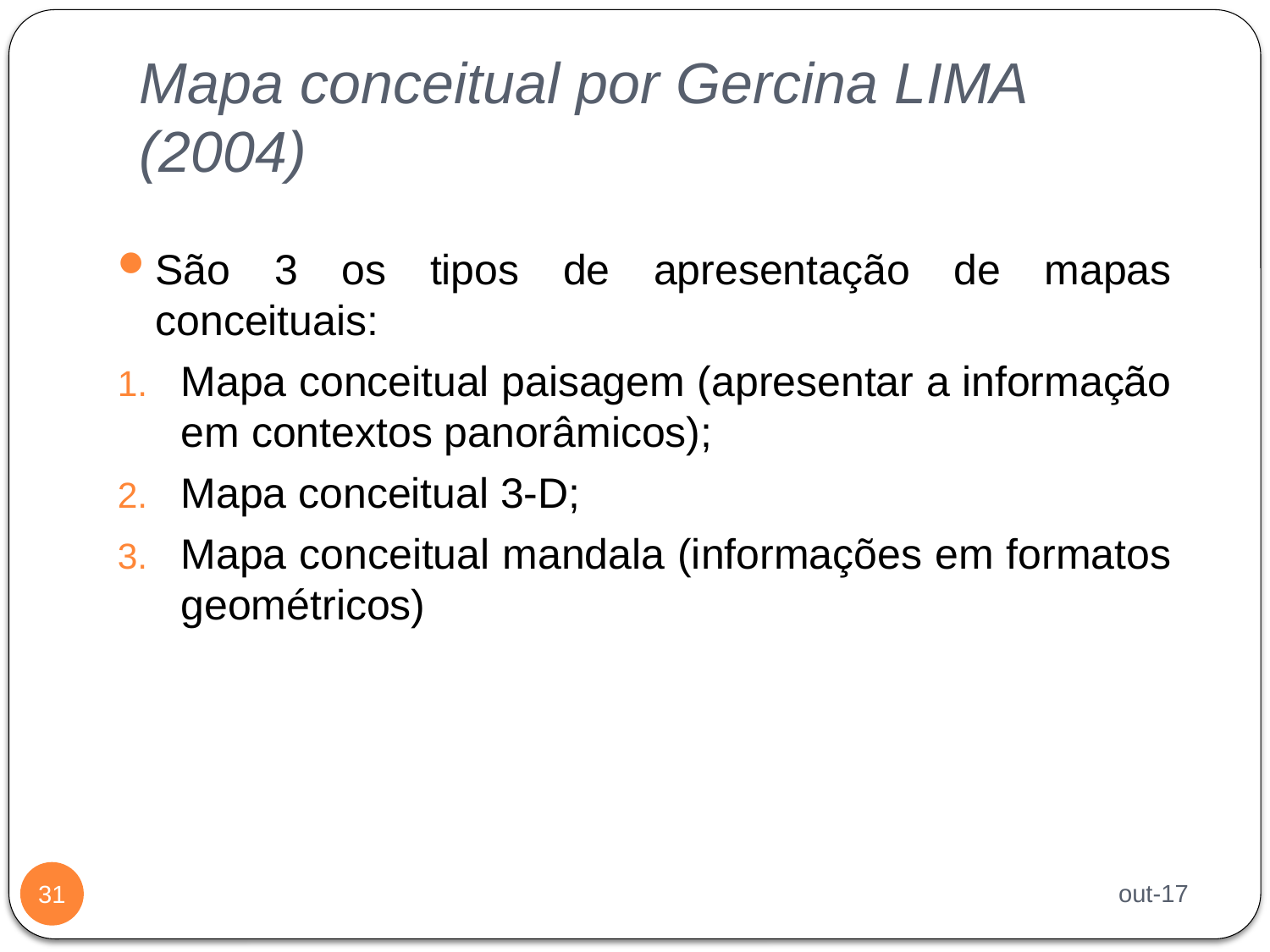

# Mapa conceitual por Gercina LIMA (2004)
São 3 os tipos de apresentação de mapas conceituais:
Mapa conceitual paisagem (apresentar a informação em contextos panorâmicos);
Mapa conceitual 3-D;
Mapa conceitual mandala (informações em formatos geométricos)

out-17
31